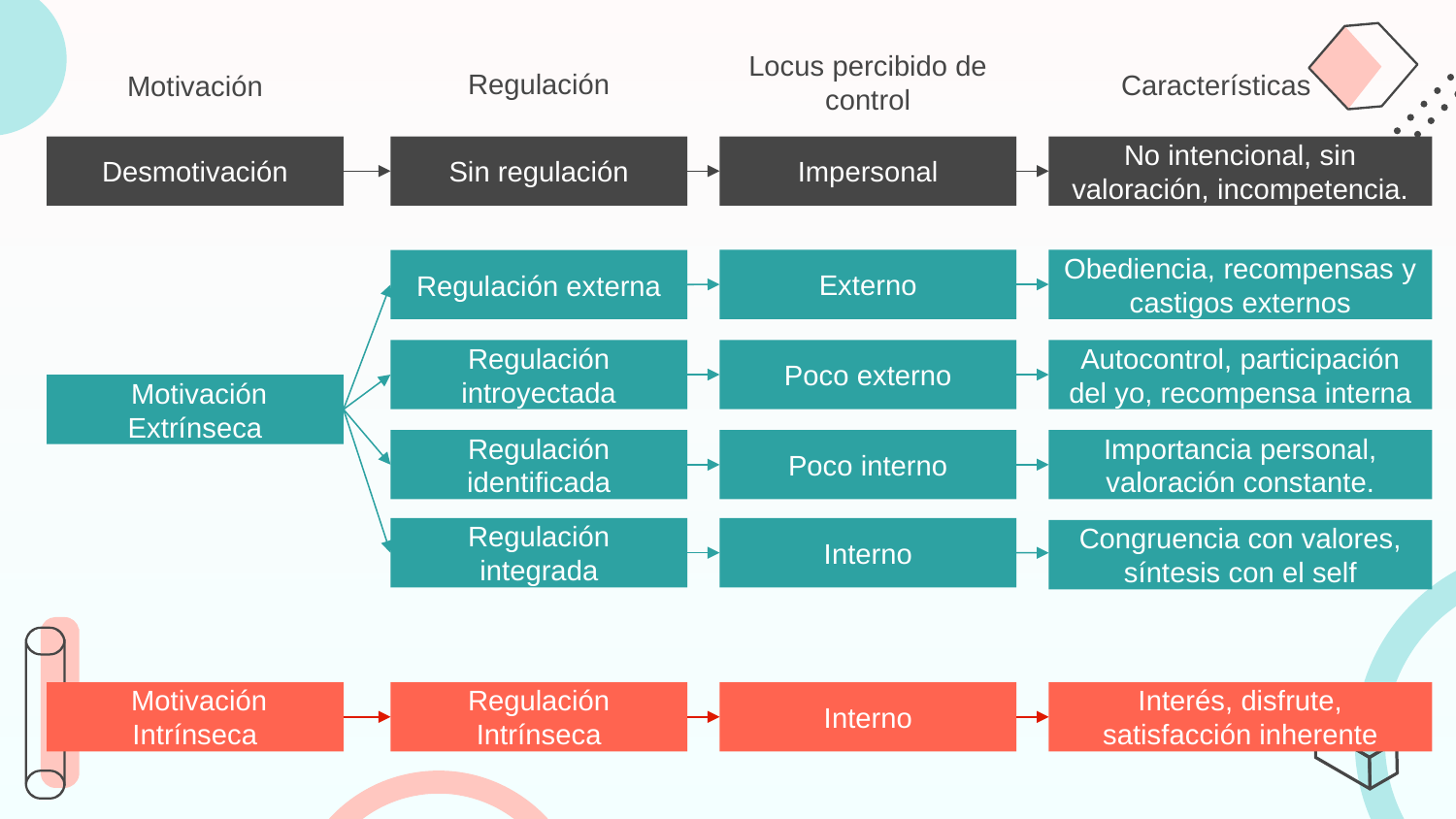

Locus percibido de control
Regulación
Características
Motivación
No intencional, sin valoración, incompetencia.
Sin regulación
Impersonal
Desmotivación
Obediencia, recompensas y castigos externos
Externo
Regulación externa
Regulación introyectada
Poco externo
Autocontrol, participación del yo, recompensa interna
 Motivación Extrínseca
Poco interno
Importancia personal, valoración constante.
Regulación identificada
Interno
Regulación integrada
Congruencia con valores, síntesis con el self
Interés, disfrute, satisfacción inherente
Interno
Regulación Intrínseca
 Motivación Intrínseca